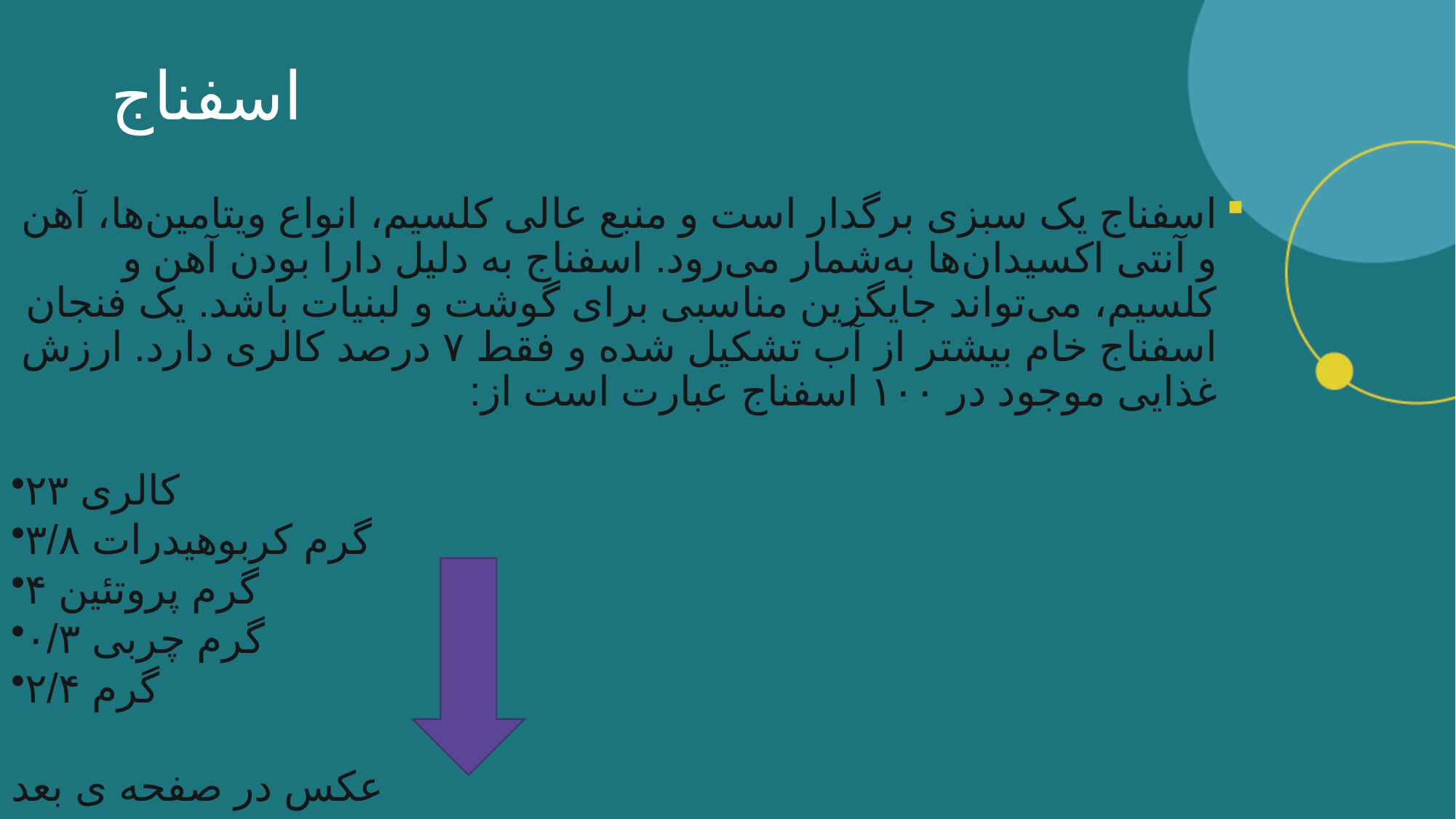

# اسفناج
اسفناج یک سبزی برگدار است و منبع عالی کلسیم، انواع ویتامین‌ها، آهن و آنتی اکسیدان‌ها به‌شمار می‌رود. اسفناج به دلیل دارا بودن آهن و کلسیم، می‌تواند جایگزین مناسبی برای گوشت و لبنیات باشد. یک فنجان اسفناج خام بیشتر از آب تشکیل شده و فقط ۷ درصد کالری دارد. ارزش غذایی موجود در ۱۰۰ اسفناج عبارت است از:

۲۳ کالری
۳/۸ گرم کربوهیدرات
۴ گرم پروتئین
۰/۳ گرم چربی
۲/۴ گرم

عکس در صفحه ی بعد